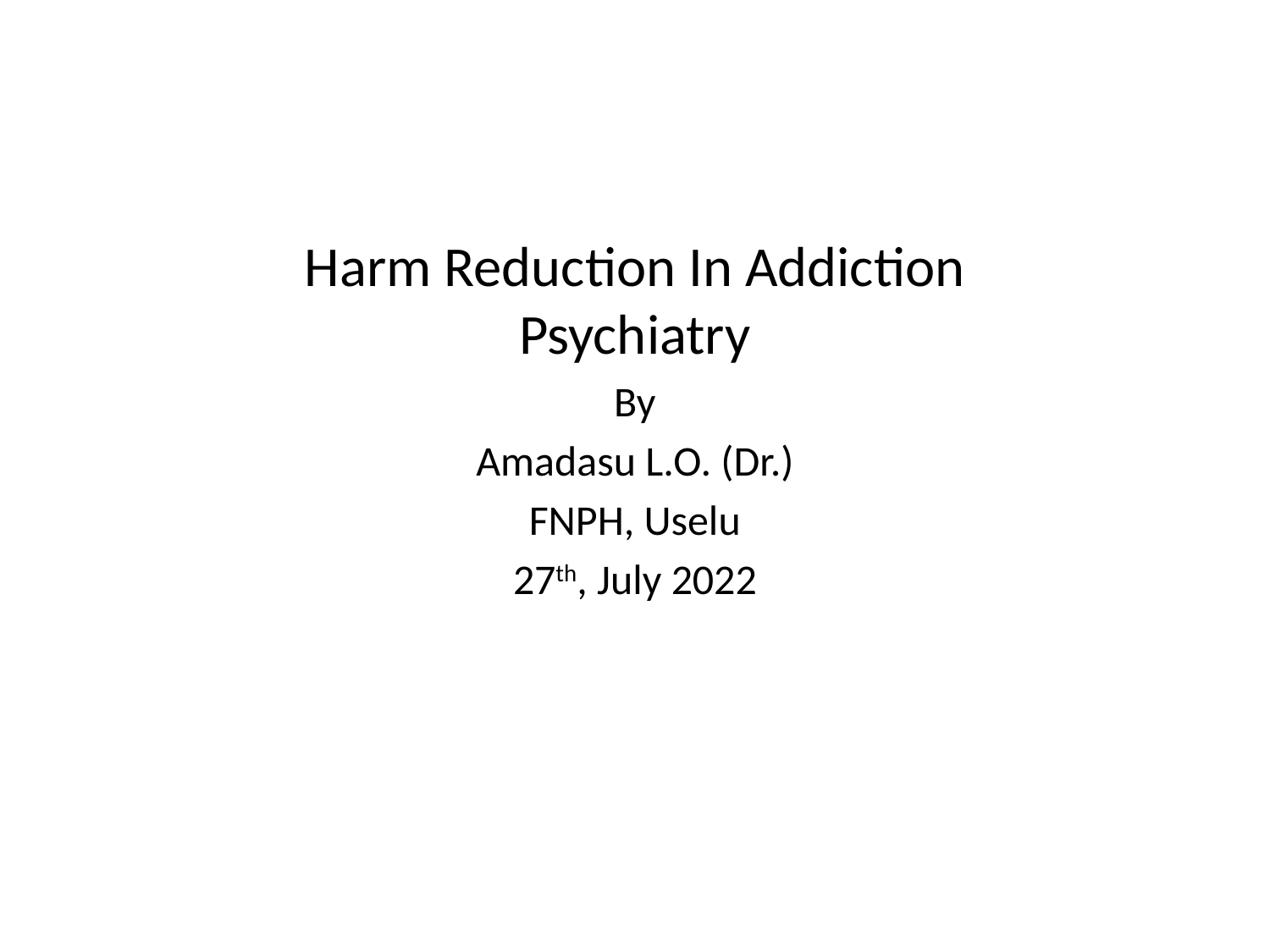

Harm Reduction In Addiction Psychiatry
By
Amadasu L.O. (Dr.)
FNPH, Uselu
27th, July 2022